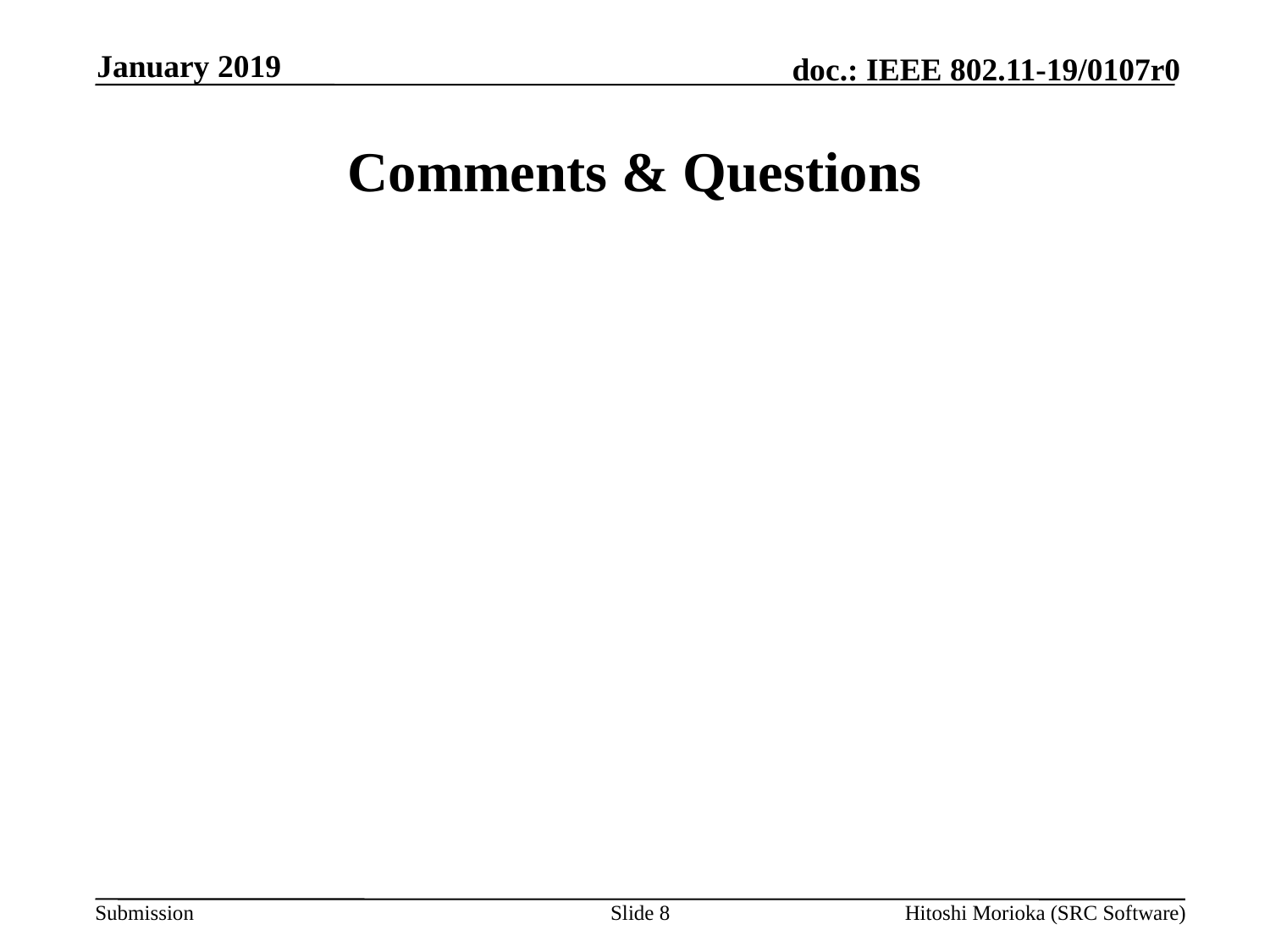

January 2019
# Comments & Questions

Slide 8
Hitoshi Morioka (SRC Software)